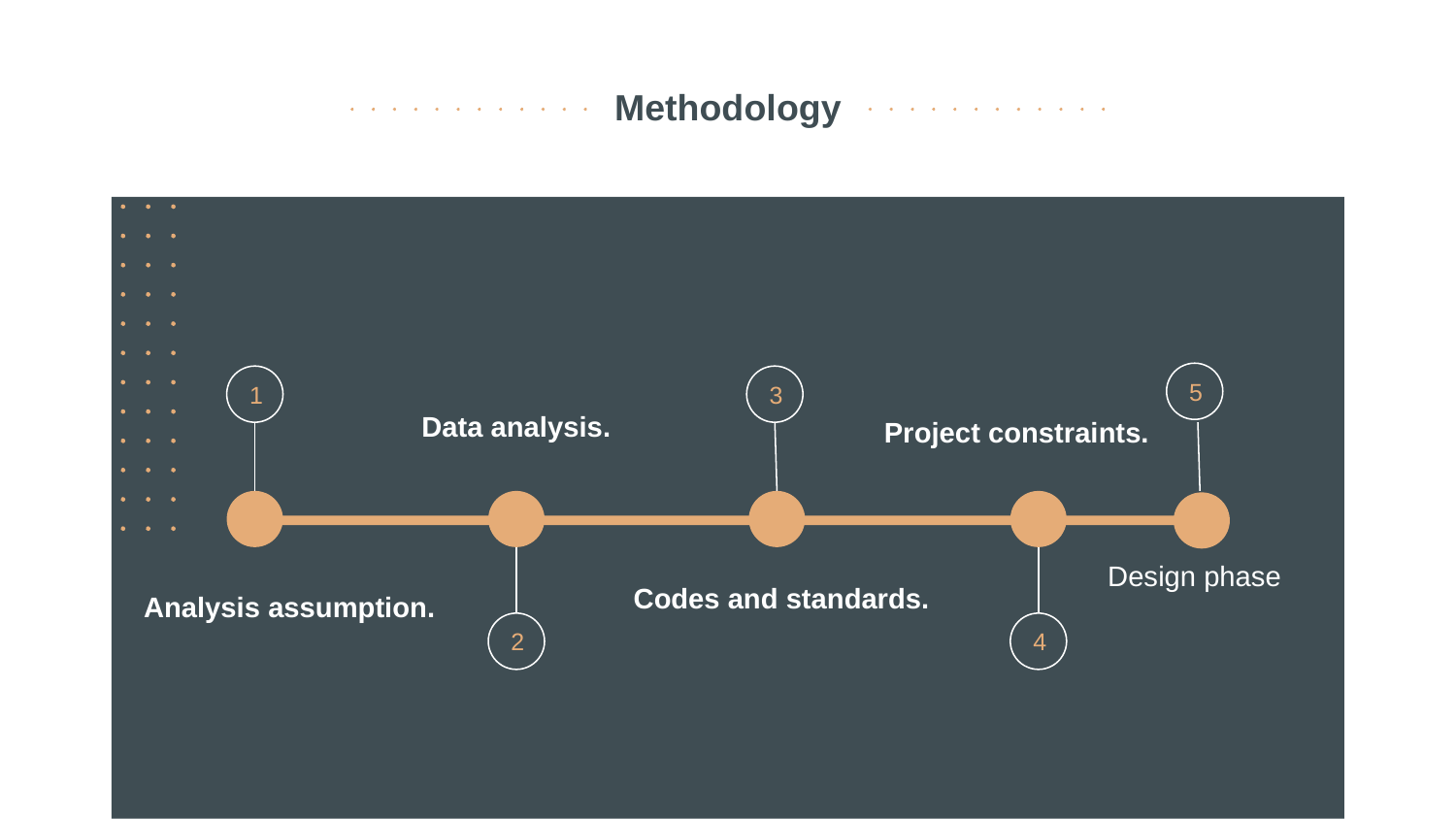

# Methodology

5
1
3
Data analysis.
Project constraints.

Design phase
Codes and standards.
Analysis assumption.
2
4